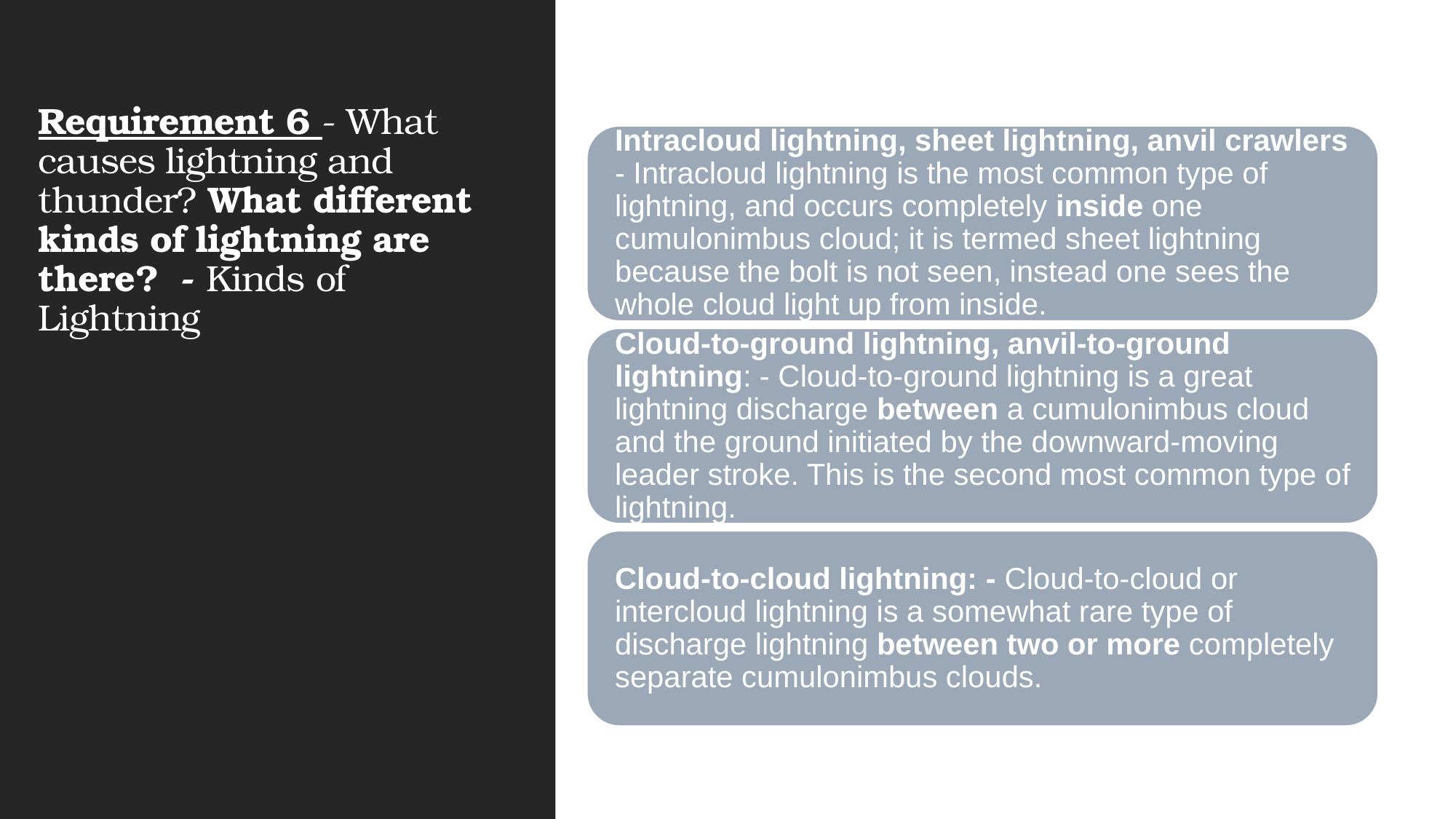

Intracloud lightning, sheet lightning, anvil crawlers - Intracloud lightning is the most common type of lightning, and occurs completely inside one cumulonimbus cloud; it is termed sheet lightning because the bolt is not seen, instead one sees the whole cloud light up from inside.
Cloud-to-ground lightning, anvil-to-ground lightning: - Cloud-to-ground lightning is a great lightning discharge between a cumulonimbus cloud and the ground initiated by the downward-moving leader stroke. This is the second most common type of lightning.
Cloud-to-cloud lightning: - Cloud-to-cloud or intercloud lightning is a somewhat rare type of discharge lightning between two or more completely separate cumulonimbus clouds.
# Requirement 6 - What causes lightning and thunder? What different kinds of lightning are there?  - Kinds of Lightning